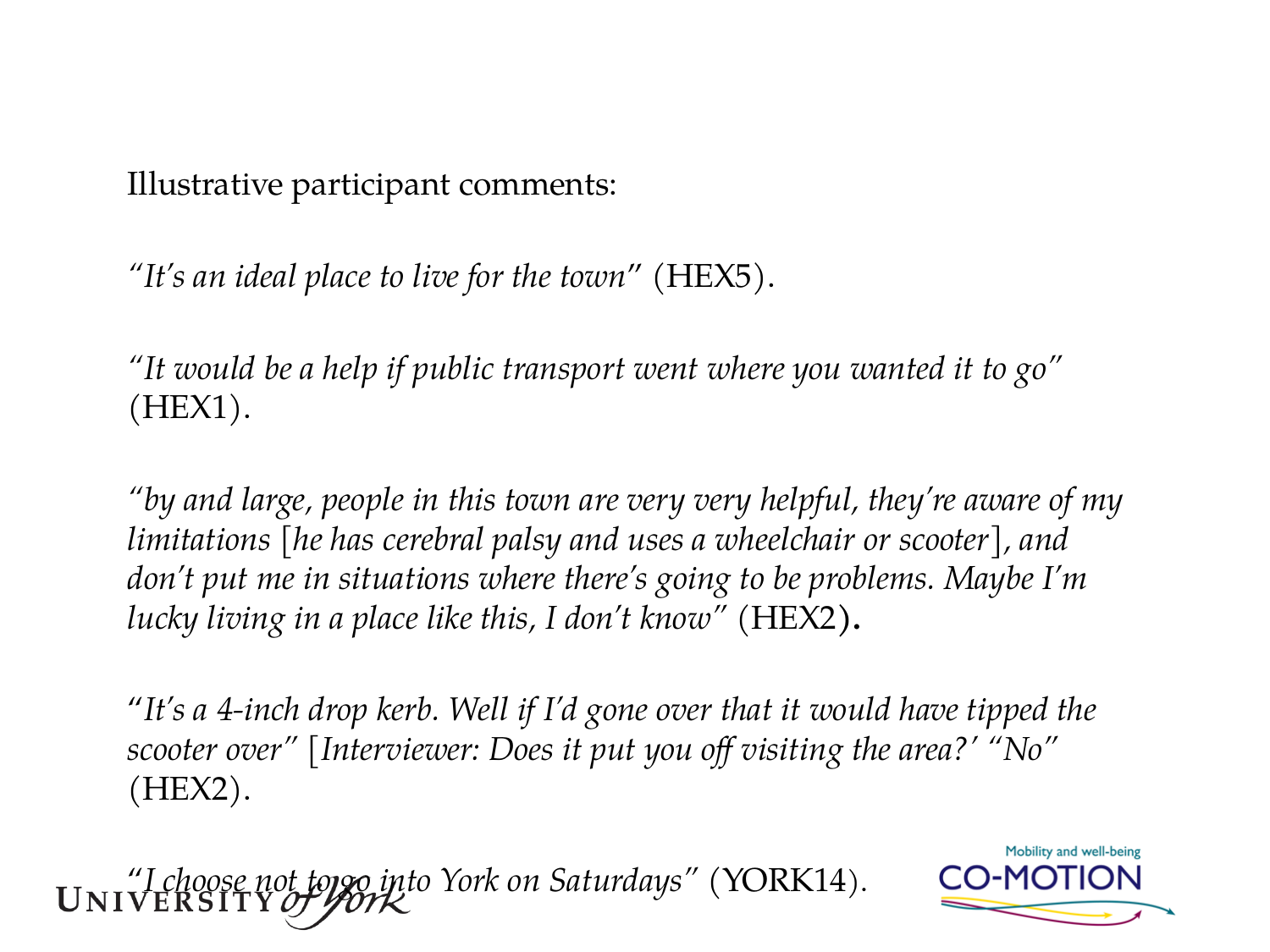

#
Illustrative participant comments:

“It’s an ideal place to live for the town” (HEX5).

“It would be a help if public transport went where you wanted it to go” (HEX1).

“by and large, people in this town are very very helpful, they’re aware of my limitations [he has cerebral palsy and uses a wheelchair or scooter], and don’t put me in situations where there’s going to be problems. Maybe I’m lucky living in a place like this, I don’t know” (HEX2).

“It’s a 4-inch drop kerb. Well if I’d gone over that it would have tipped the scooter over” [Interviewer: Does it put you off visiting the area?’ “No” (HEX2).

“I choose not to go into York on Saturdays” (YORK14).